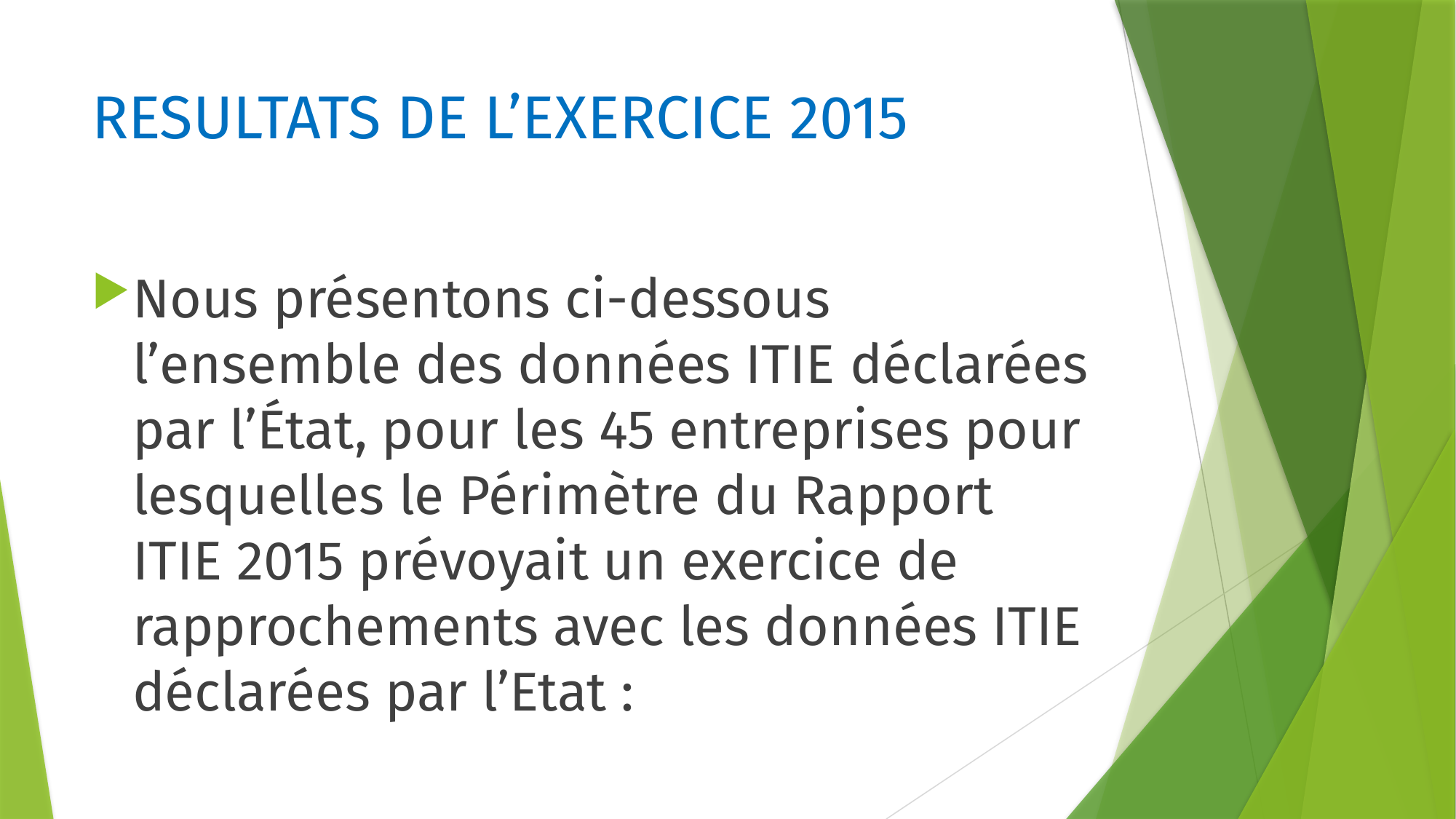

# RESULTATS DE L’EXERCICE 2015
Nous présentons ci-dessous l’ensemble des données ITIE déclarées par l’État, pour les 45 entreprises pour lesquelles le Périmètre du Rapport ITIE 2015 prévoyait un exercice de rapprochements avec les données ITIE déclarées par l’Etat :